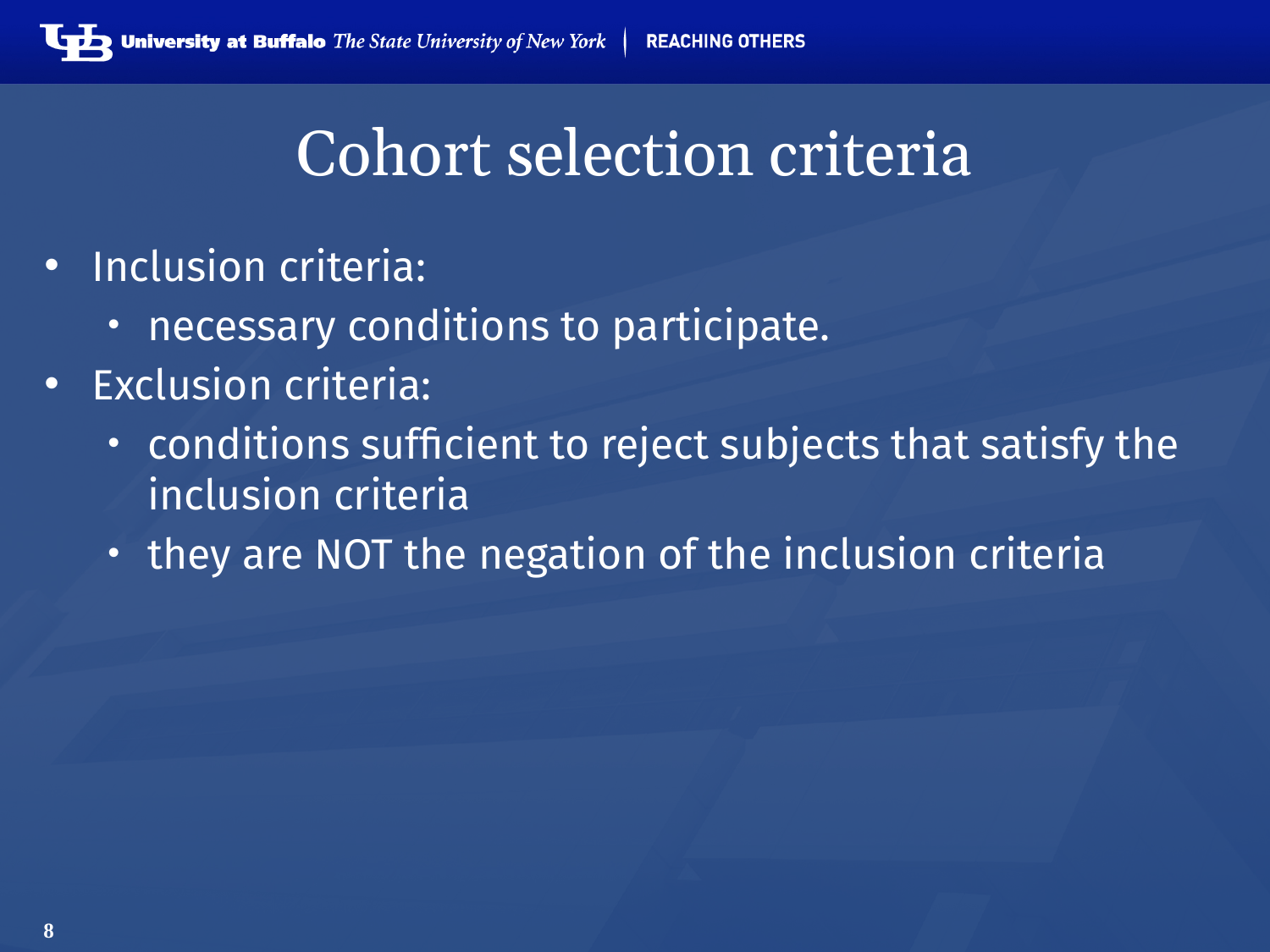

# Cohort selection criteria
Inclusion criteria:
necessary conditions to participate.
Exclusion criteria:
conditions sufficient to reject subjects that satisfy the inclusion criteria
they are NOT the negation of the inclusion criteria
8